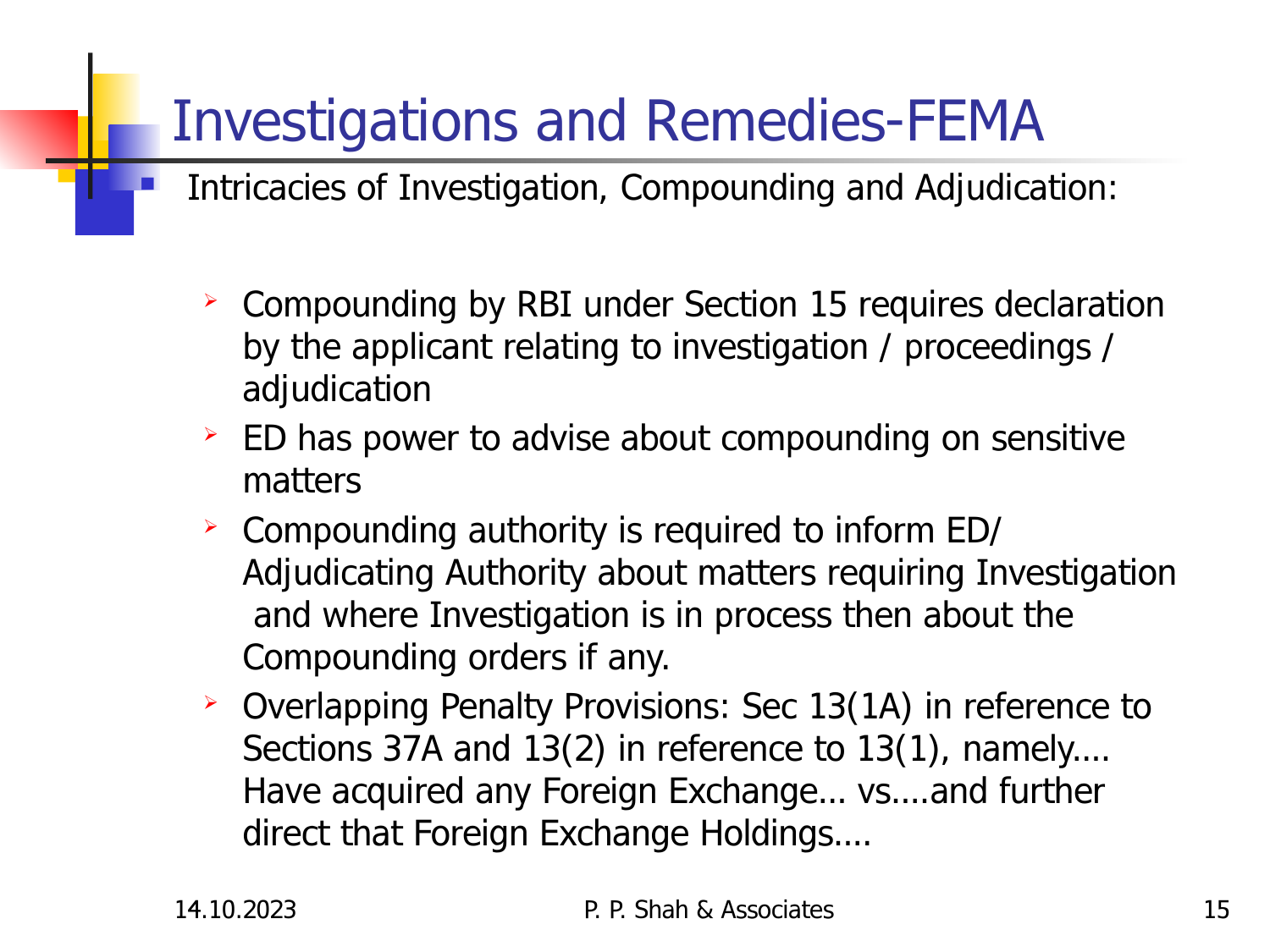

# Investigations and Remedies-FEMA
Intricacies of Investigation, Compounding and Adjudication:

Compounding by RBI under Section 15 requires declaration by the applicant relating to investigation / proceedings / adjudication
ED has power to advise about compounding on sensitive matters
Compounding authority is required to inform ED/ Adjudicating Authority about matters requiring Investigation  and where Investigation is in process then about the Compounding orders if any.
Overlapping Penalty Provisions: Sec 13(1A) in reference to Sections 37A and 13(2) in reference to 13(1), namely…. Have acquired any Foreign Exchange… vs….and further direct that Foreign Exchange Holdings….
14.10.2023
P. P. Shah & Associates
15